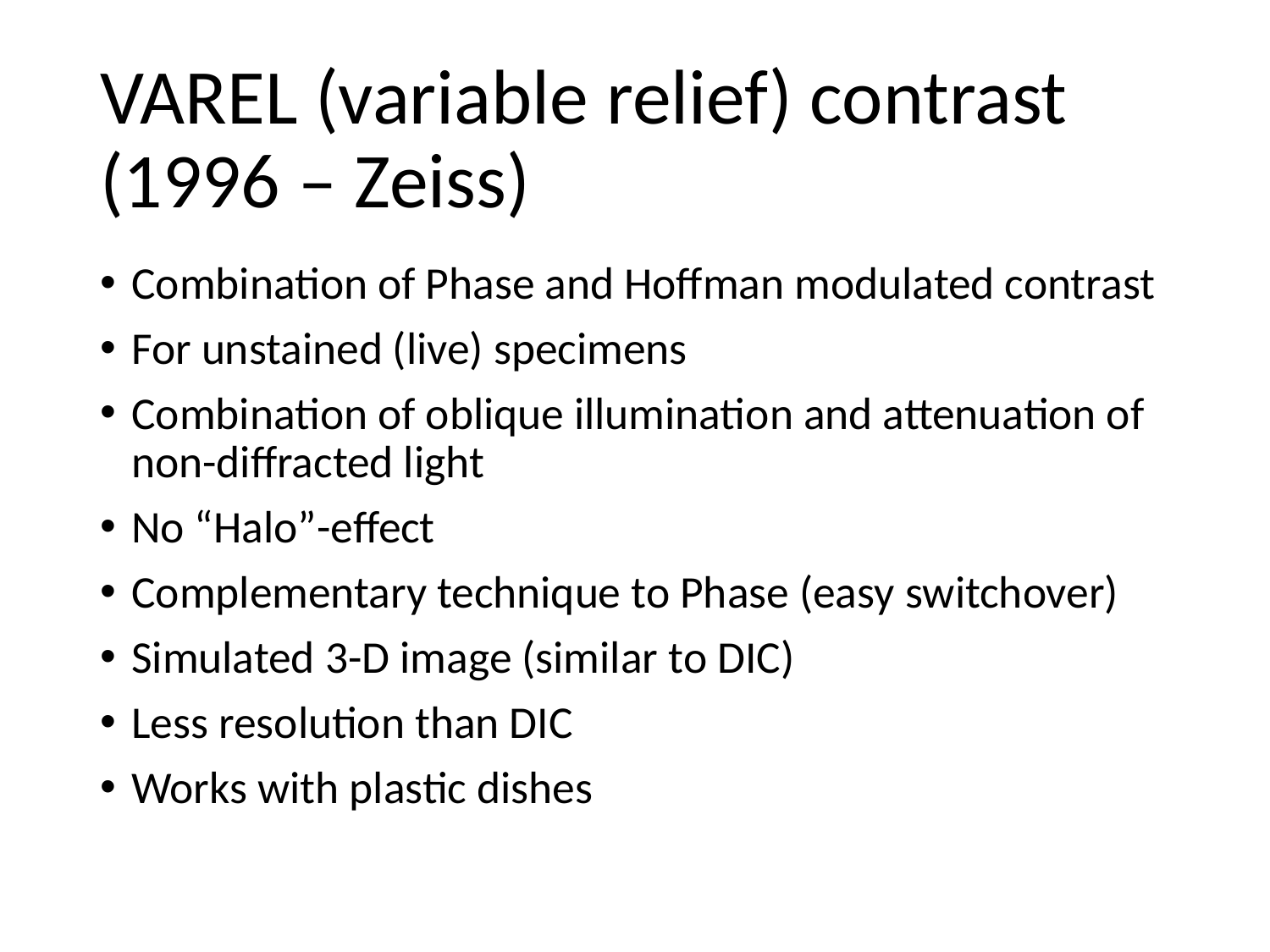

# VAREL (variable relief) contrast (1996 – Zeiss)
Combination of Phase and Hoffman modulated contrast
For unstained (live) specimens
Combination of oblique illumination and attenuation of non-diffracted light
No “Halo”-effect
Complementary technique to Phase (easy switchover)
Simulated 3-D image (similar to DIC)
Less resolution than DIC
Works with plastic dishes